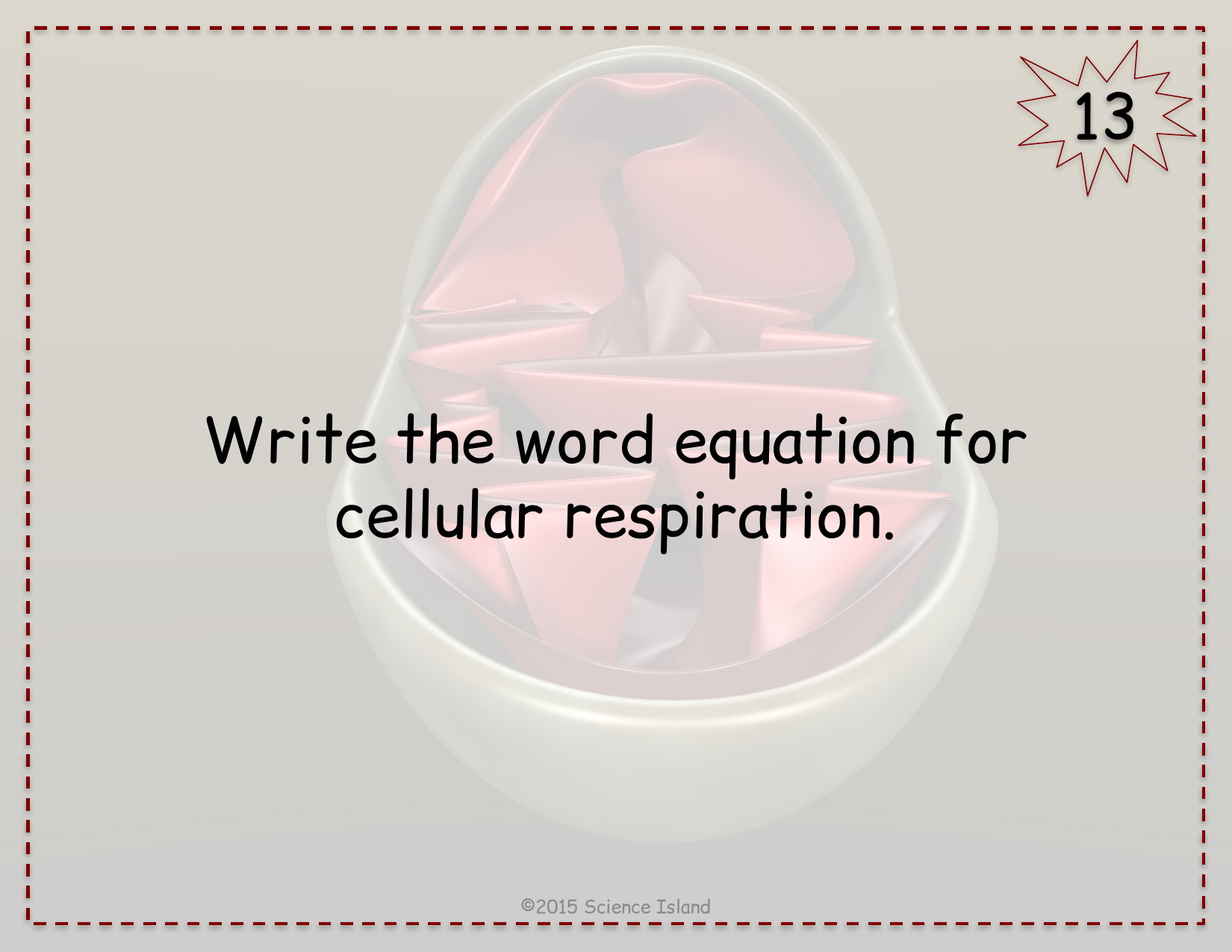

13
Write the word equation for cellular respiration.
©2015 Science Island